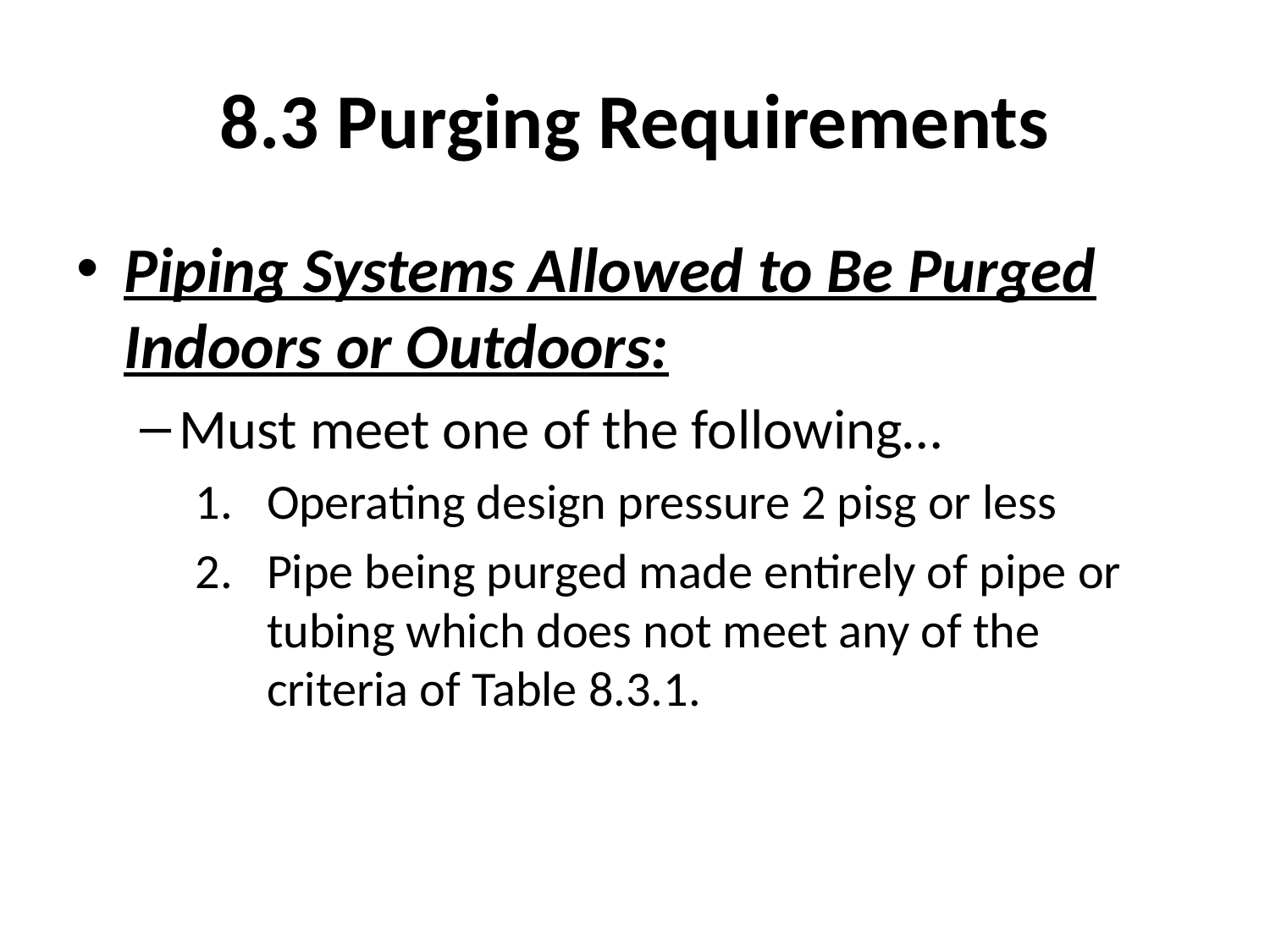

# 8.3 Purging Requirements
Piping Systems Allowed to Be Purged Indoors or Outdoors:
Must meet one of the following…
Operating design pressure 2 pisg or less
Pipe being purged made entirely of pipe or tubing which does not meet any of the criteria of Table 8.3.1.